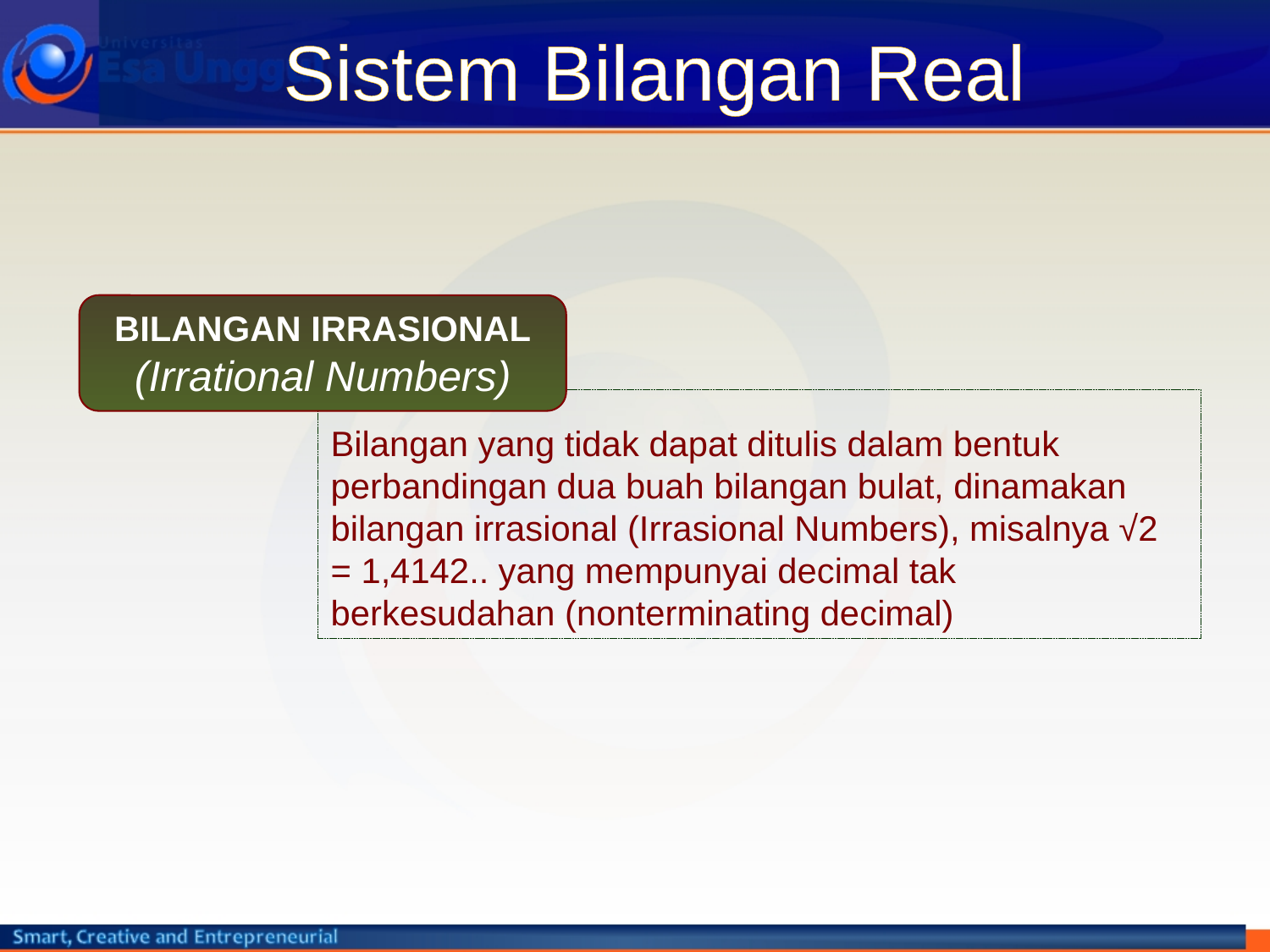

# Sistem Bilangan Real
BILANGAN IRRASIONAL
(Irrational Numbers)

Bilangan yang tidak dapat ditulis dalam bentuk perbandingan dua buah bilangan bulat, dinamakan bilangan irrasional (Irrasional Numbers), misalnya √2 = 1,4142.. yang mempunyai decimal tak berkesudahan (nonterminating decimal)